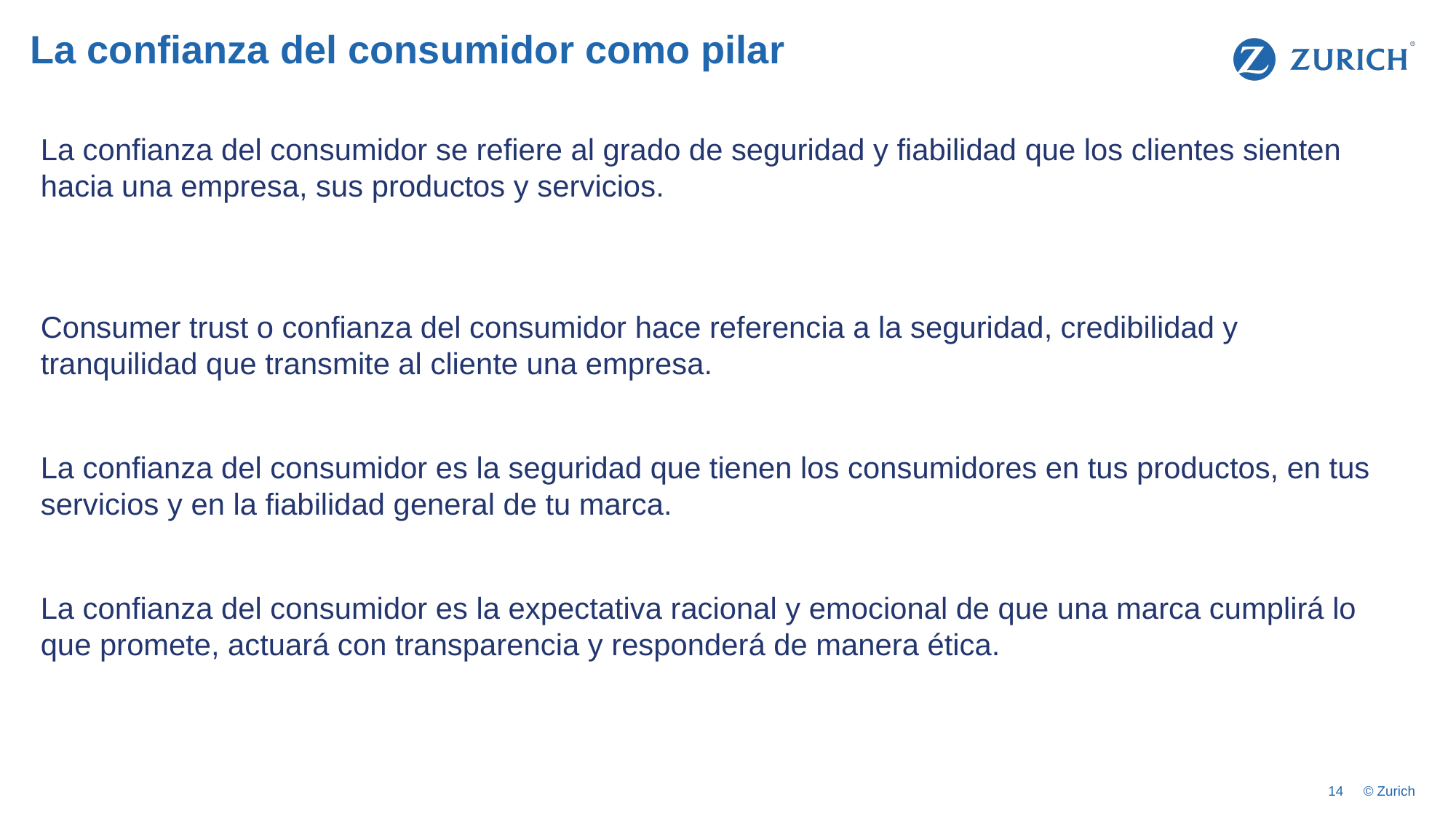

# La confianza del consumidor como pilar
La confianza del consumidor se refiere al grado de seguridad y fiabilidad que los clientes sienten hacia una empresa, sus productos y servicios.

Consumer trust o confianza del consumidor hace referencia a la seguridad, credibilidad y tranquilidad que transmite al cliente una empresa.
La confianza del consumidor es la seguridad que tienen los consumidores en tus productos, en tus servicios y en la fiabilidad general de tu marca.
La confianza del consumidor es la expectativa racional y emocional de que una marca cumplirá lo que promete, actuará con transparencia y responderá de manera ética.

14